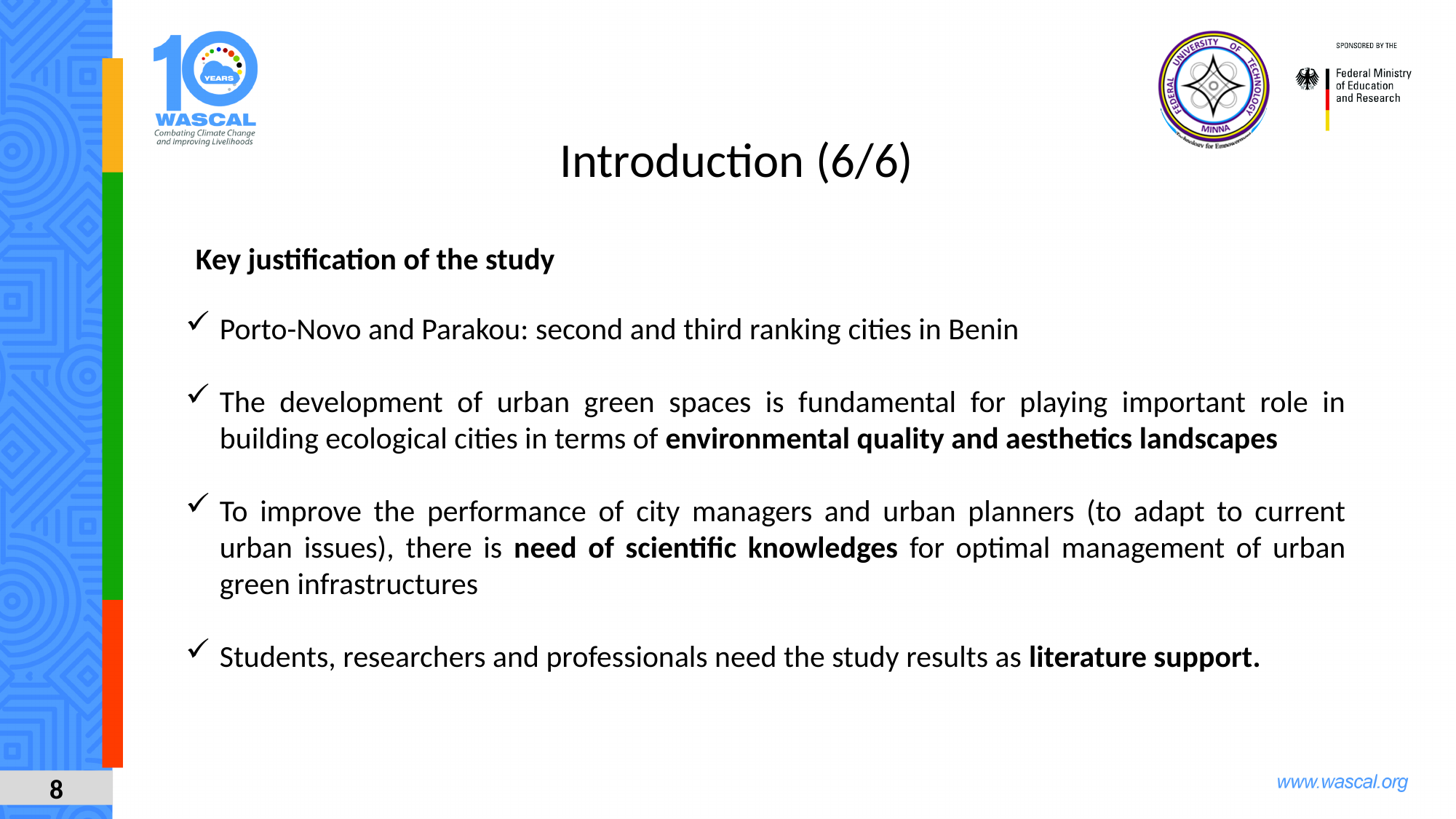

Introduction (6/6)
Key justification of the study
Porto-Novo and Parakou: second and third ranking cities in Benin

The development of urban green spaces is fundamental for playing important role in building ecological cities in terms of environmental quality and aesthetics landscapes

To improve the performance of city managers and urban planners (to adapt to current urban issues), there is need of scientific knowledges for optimal management of urban green infrastructures

Students, researchers and professionals need the study results as literature support.
8